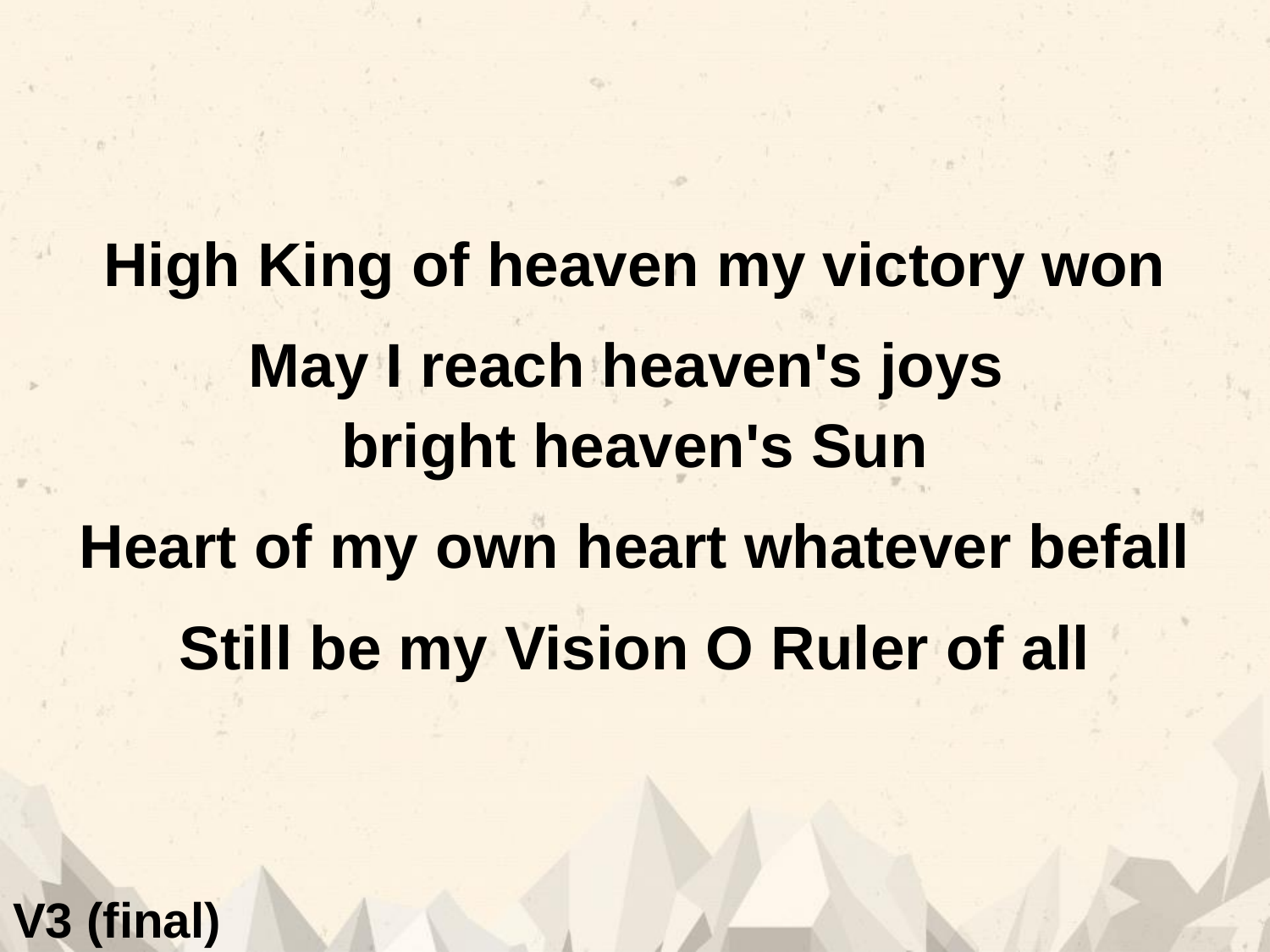

High King of heaven my victory won
May I reach heaven's joys
bright heaven's Sun
Heart of my own heart whatever befall
Still be my Vision O Ruler of all
V3 (final)